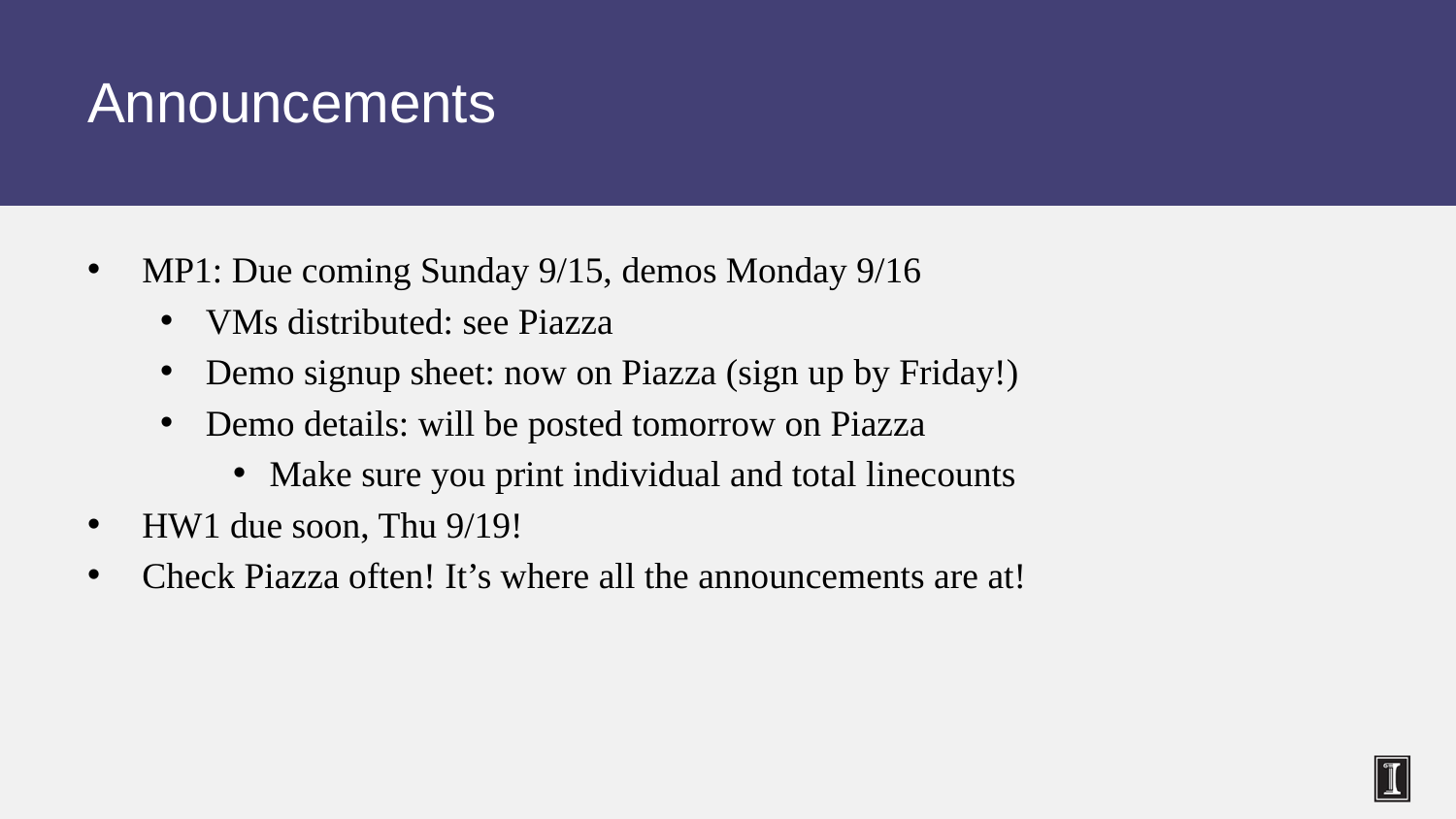

# Announcements
MP1: Due coming Sunday 9/15, demos Monday 9/16
VMs distributed: see Piazza
Demo signup sheet: now on Piazza (sign up by Friday!)
Demo details: will be posted tomorrow on Piazza
Make sure you print individual and total linecounts
HW1 due soon, Thu 9/19!
Check Piazza often! It’s where all the announcements are at!